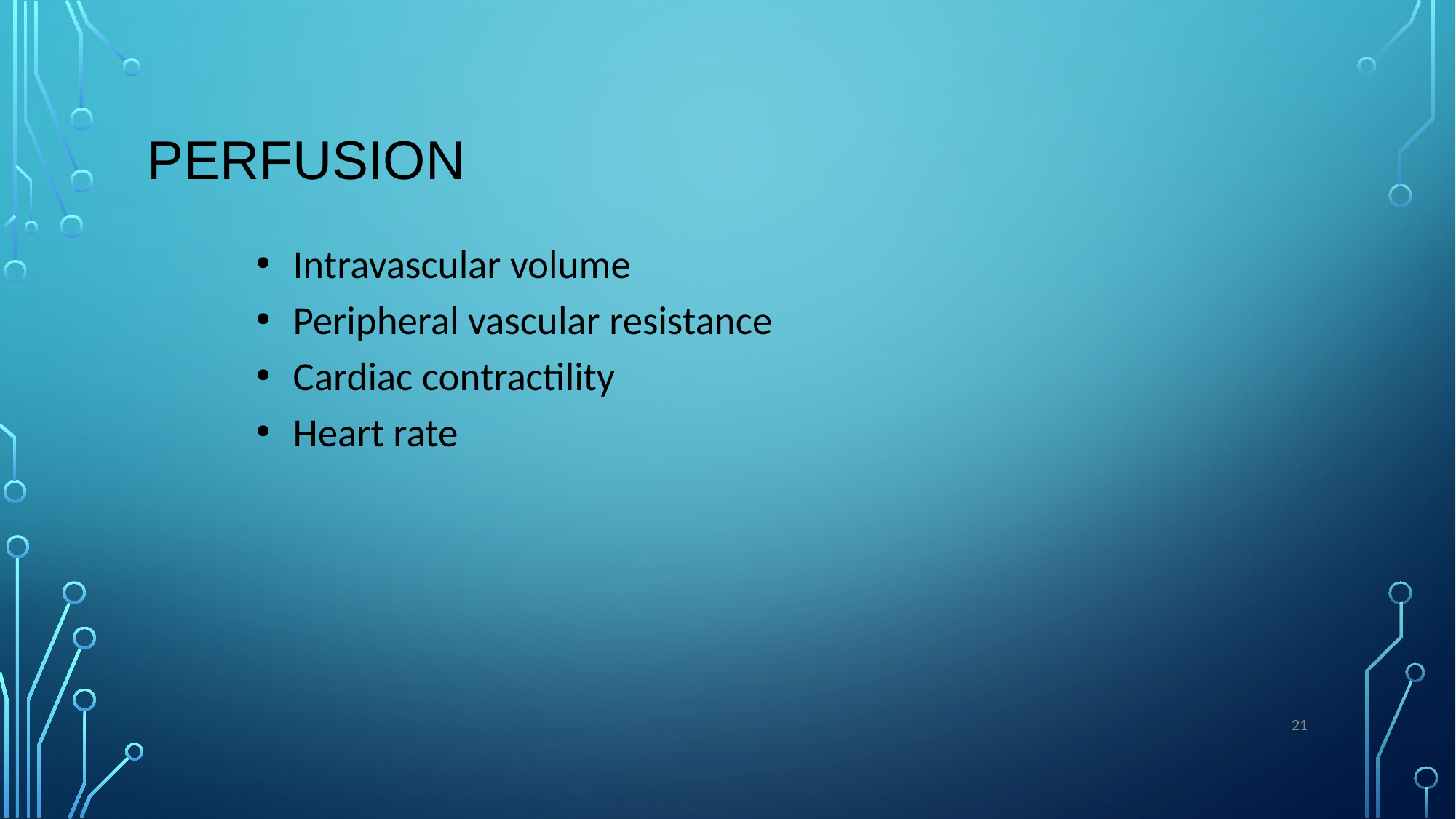

# Perfusion
Intravascular volume
Peripheral vascular resistance
Cardiac contractility
Heart rate
21